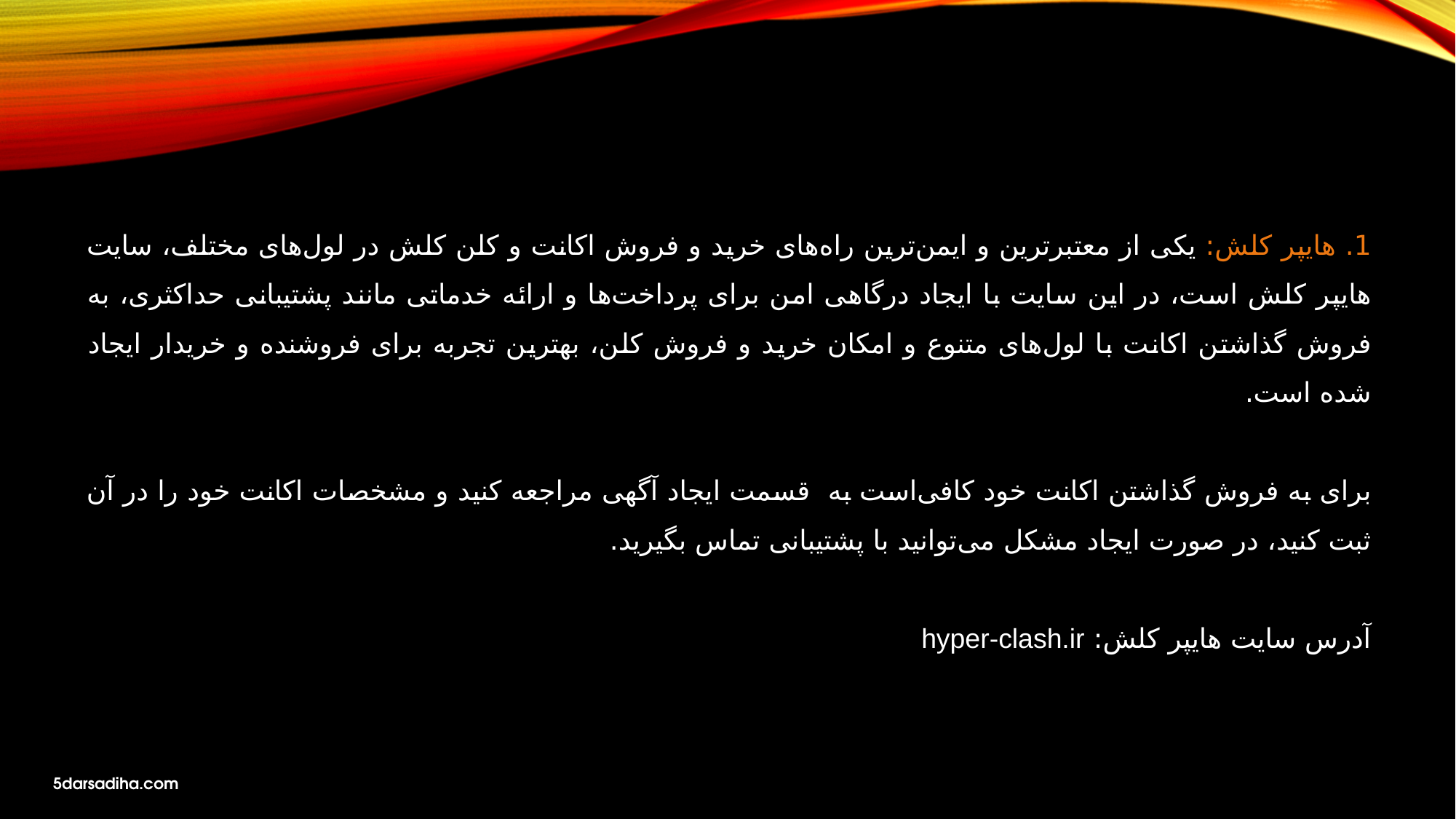

1. هایپر کلش: یکی از معتبرترین و ایمن‌ترین راه‌های خرید و فروش اکانت و کلن کلش در لول‌های مختلف، سایت هایپر کلش است، در این سایت با ایجاد درگاهی امن برای پرداخت‌ها و ارائه خدماتی مانند پشتیبانی حداکثری، به فروش گذاشتن اکانت با لول‌های متنوع و امکان خرید و فروش کلن، بهترین تجربه برای فروشنده و خریدار ایجاد شده است.

برای به فروش گذاشتن اکانت خود کافی‌است به  قسمت ایجاد آگهی مراجعه کنید و مشخصات اکانت خود را در آن ثبت کنید، در صورت ایجاد مشکل می‌توانید با پشتیبانی تماس بگیرید.

آدرس سایت هایپر کلش: hyper-clash.ir

5darsadiha.com